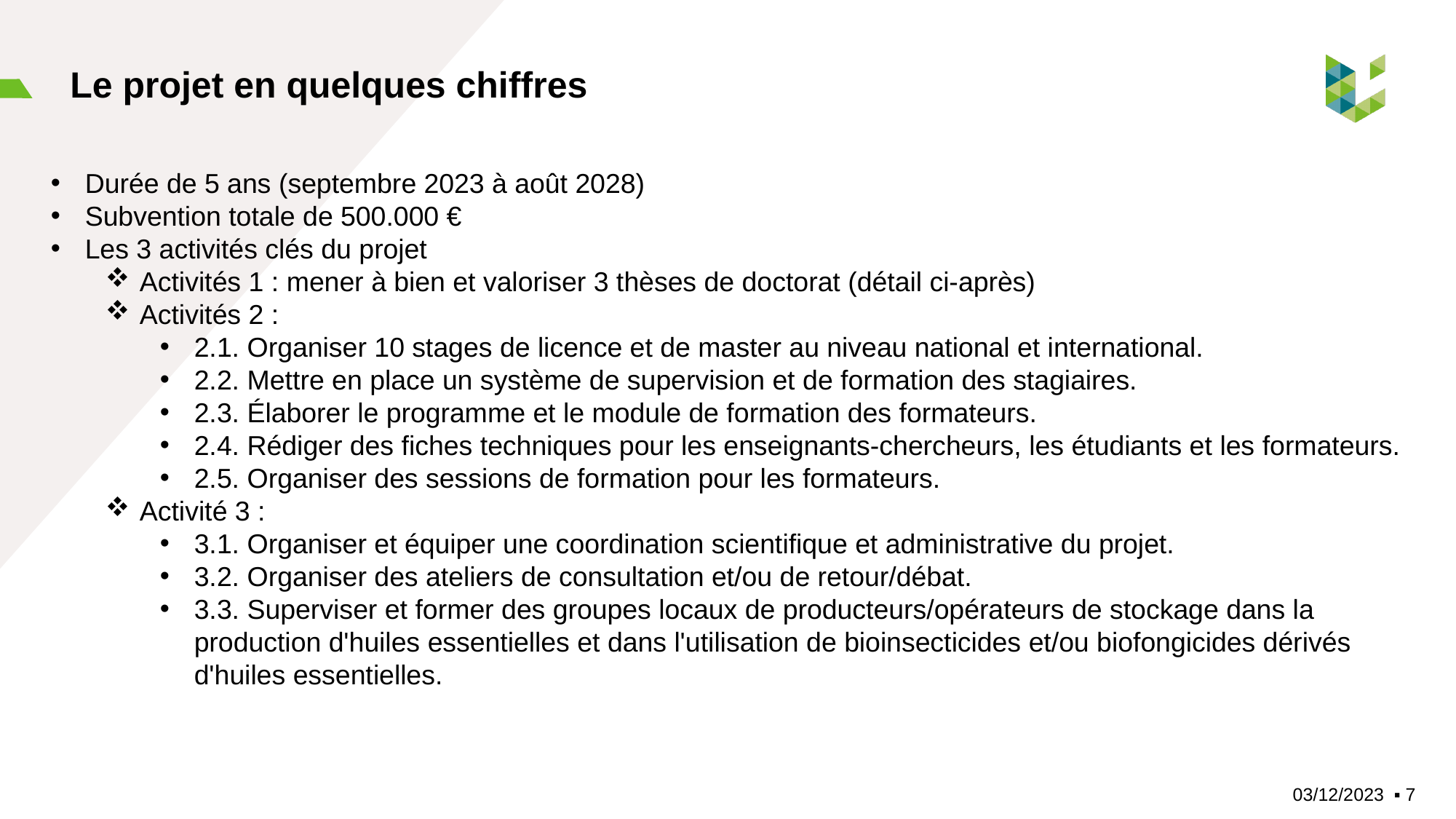

# Le projet en quelques chiffres
Durée de 5 ans (septembre 2023 à août 2028)
Subvention totale de 500.000 €
Les 3 activités clés du projet
Activités 1 : mener à bien et valoriser 3 thèses de doctorat (détail ci-après)
Activités 2 :
2.1. Organiser 10 stages de licence et de master au niveau national et international.
2.2. Mettre en place un système de supervision et de formation des stagiaires.
2.3. Élaborer le programme et le module de formation des formateurs.
2.4. Rédiger des fiches techniques pour les enseignants-chercheurs, les étudiants et les formateurs.
2.5. Organiser des sessions de formation pour les formateurs.
Activité 3 :
3.1. Organiser et équiper une coordination scientifique et administrative du projet.
3.2. Organiser des ateliers de consultation et/ou de retour/débat.
3.3. Superviser et former des groupes locaux de producteurs/opérateurs de stockage dans la production d'huiles essentielles et dans l'utilisation de bioinsecticides et/ou biofongicides dérivés d'huiles essentielles.

03/12/2023
▪︎ 7